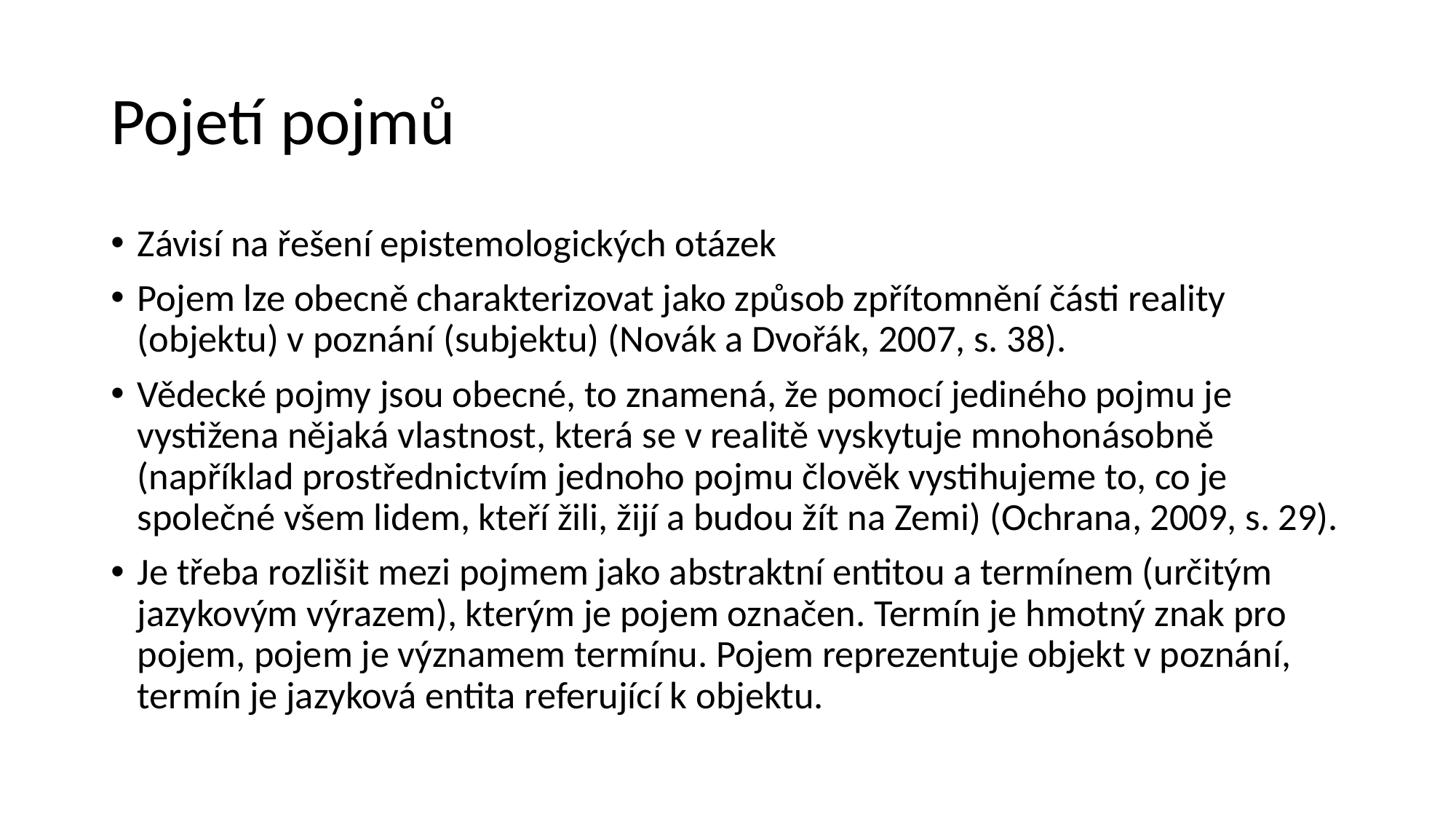

# Pojetí pojmů
Závisí na řešení epistemologických otázek
Pojem lze obecně charakterizovat jako způsob zpřítomnění části reality (objektu) v poznání (subjektu) (Novák a Dvořák, 2007, s. 38).
Vědecké pojmy jsou obecné, to znamená, že pomocí jediného pojmu je vystižena nějaká vlastnost, která se v realitě vyskytuje mnohonásobně (například prostřednictvím jednoho pojmu člověk vystihujeme to, co je společné všem lidem, kteří žili, žijí a budou žít na Zemi) (Ochrana, 2009, s. 29).
Je třeba rozlišit mezi pojmem jako abstraktní entitou a termínem (určitým jazykovým výrazem), kterým je pojem označen. Termín je hmotný znak pro pojem, pojem je významem termínu. Pojem reprezentuje objekt v poznání, termín je jazyková entita referující k objektu.